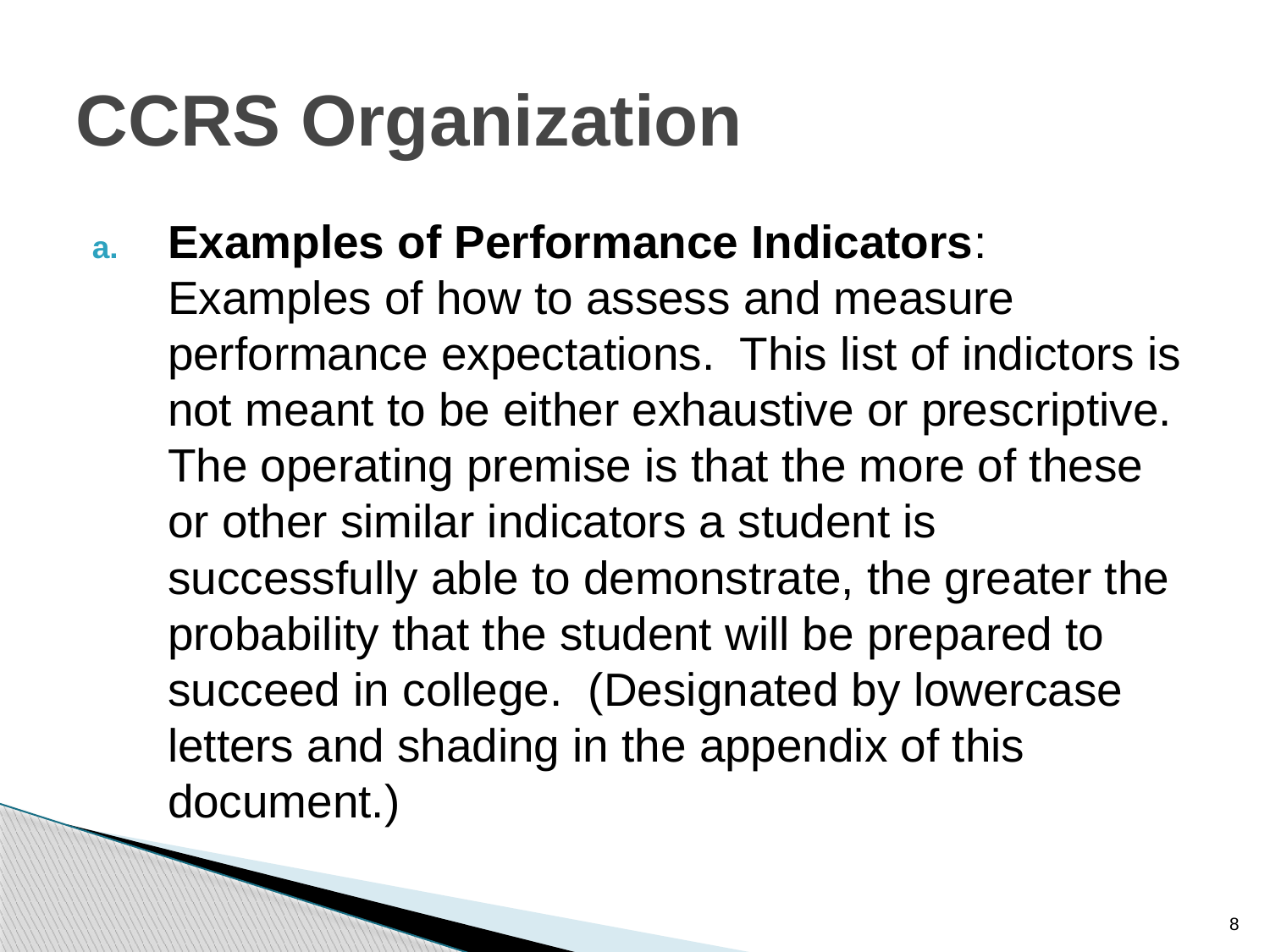

# CCRS Organization
Examples of Performance Indicators:  Examples of how to assess and measure performance expectations.  This list of indictors is not meant to be either exhaustive or prescriptive.  The operating premise is that the more of these or other similar indicators a student is successfully able to demonstrate, the greater the probability that the student will be prepared to succeed in college.  (Designated by lowercase letters and shading in the appendix of this document.)
8